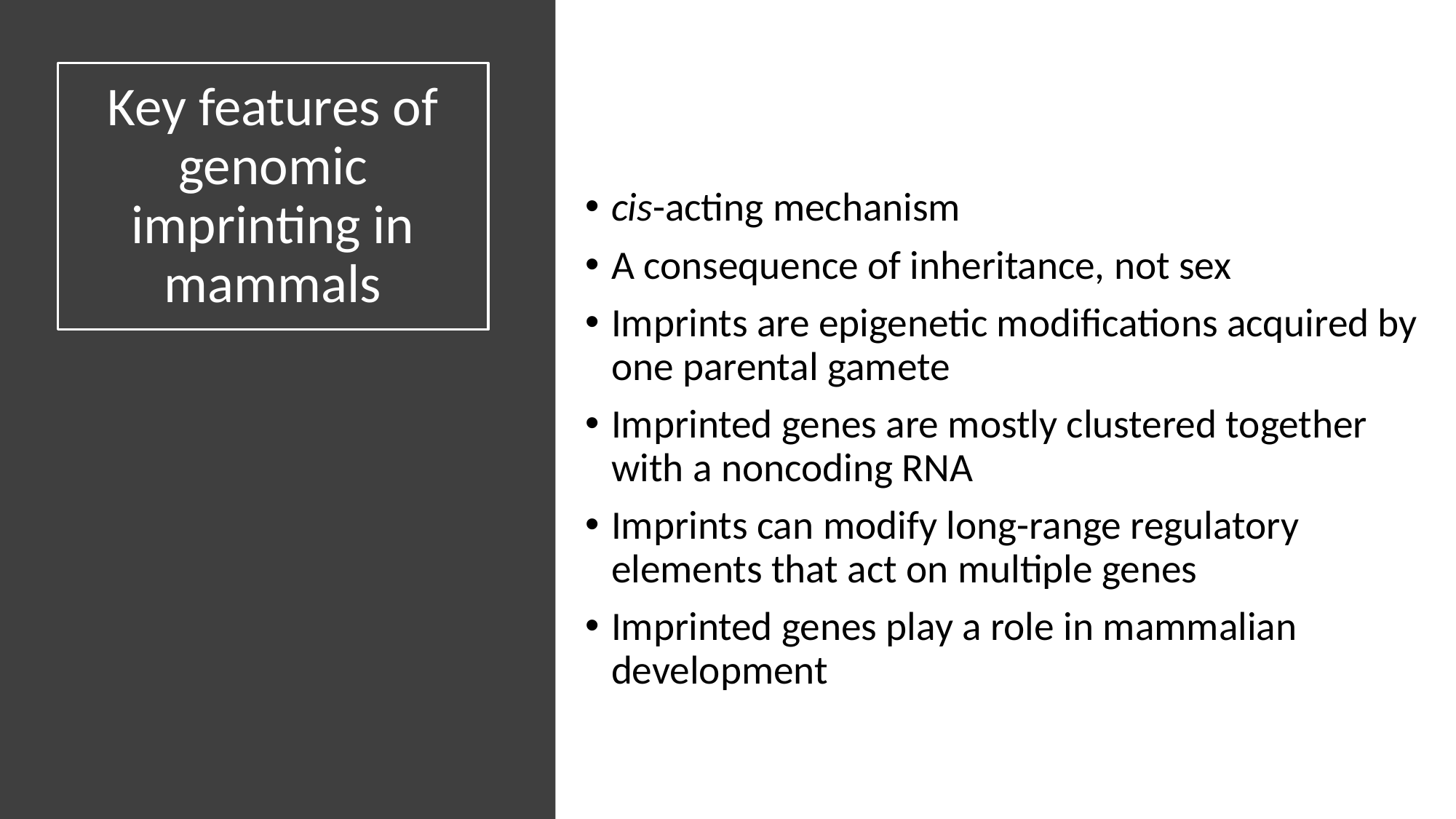

# Key features of genomic imprinting in mammals
cis-acting mechanism
A consequence of inheritance, not sex
Imprints are epigenetic modifications acquired by one parental gamete
Imprinted genes are mostly clustered together with a noncoding RNA
Imprints can modify long-range regulatory elements that act on multiple genes
Imprinted genes play a role in mammalian development